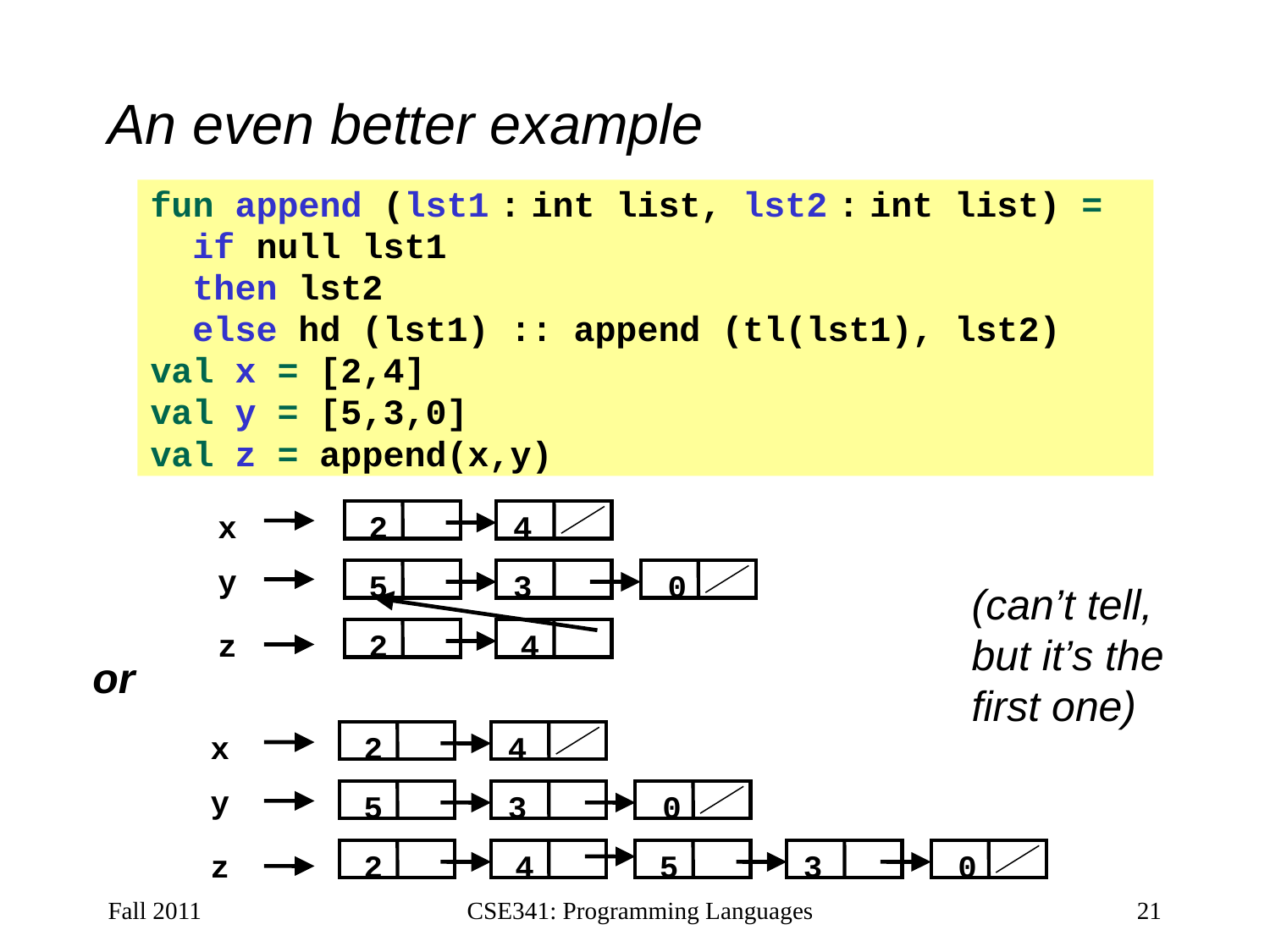

# An even better example
fun append (lst1 : int list, lst2 : int list) =
  if null lst1
  then lst2
  else hd (lst1) :: append (tl(lst1), lst2)
val x = [2,4]
val y = [5,3,0]
val z = append(x,y)

x

2

4

y

5

3

0

(can’t tell,
but it’s the
first one)

z

2

4

or
x

2

4

y

5

3

0

z

2

4

5

3

0

Fall 2011
CSE341: Programming Languages
21